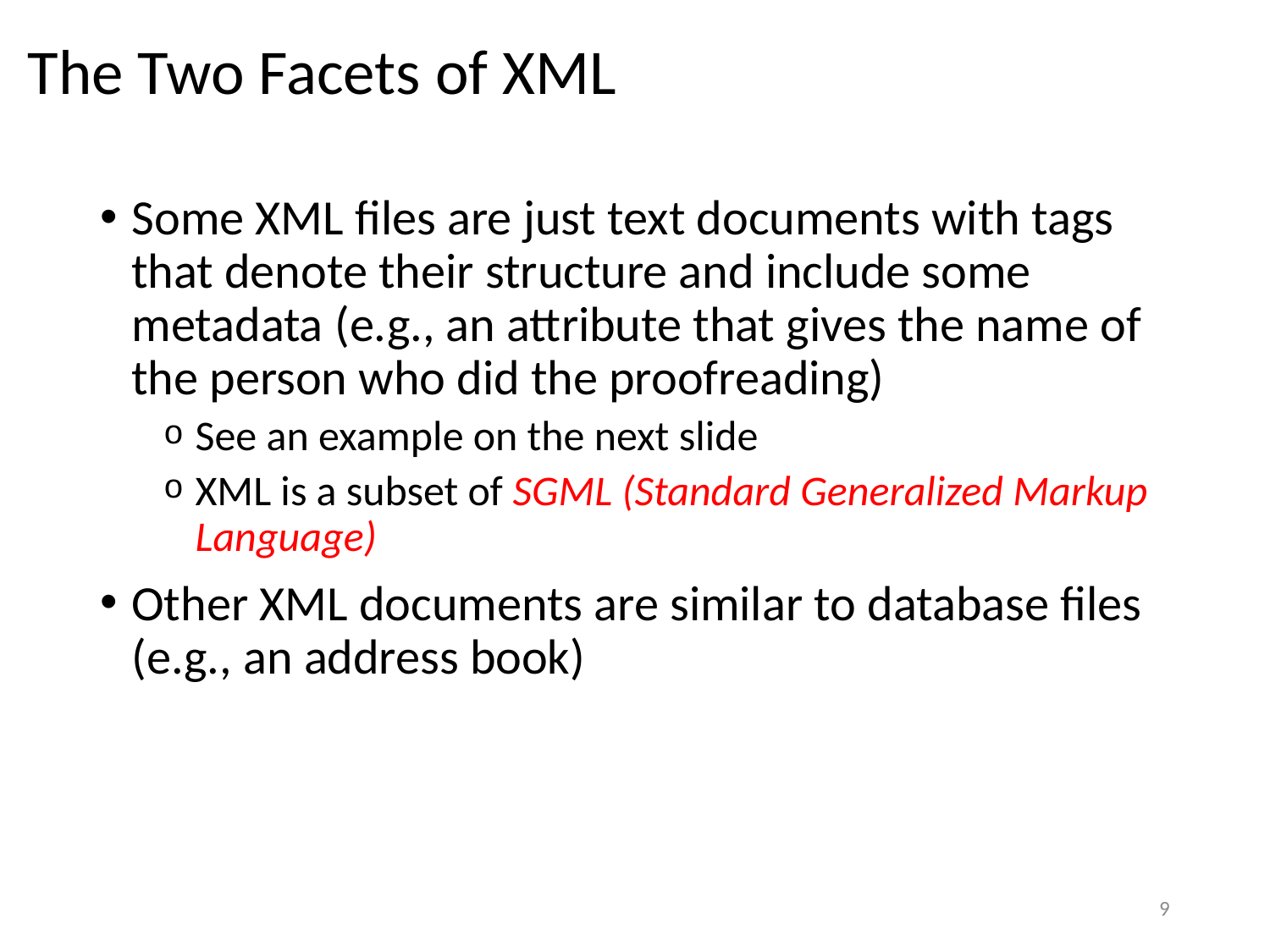

# The Two Facets of XML
Some XML files are just text documents with tags that denote their structure and include some metadata (e.g., an attribute that gives the name of the person who did the proofreading)
See an example on the next slide
XML is a subset of SGML (Standard Generalized Markup Language)
Other XML documents are similar to database files (e.g., an address book)
9